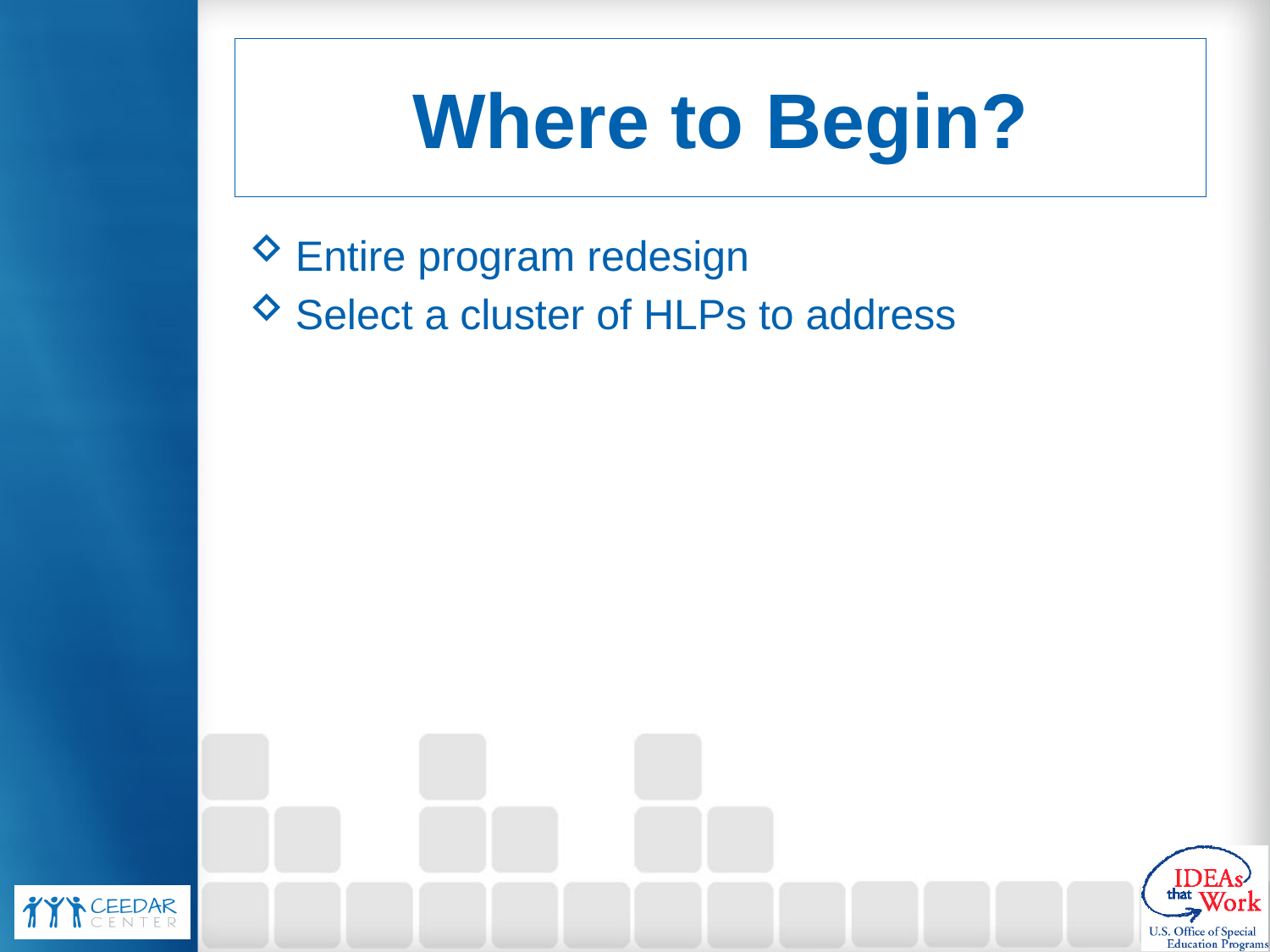

# Where to Begin?
Entire program redesign
Select a cluster of HLPs to address